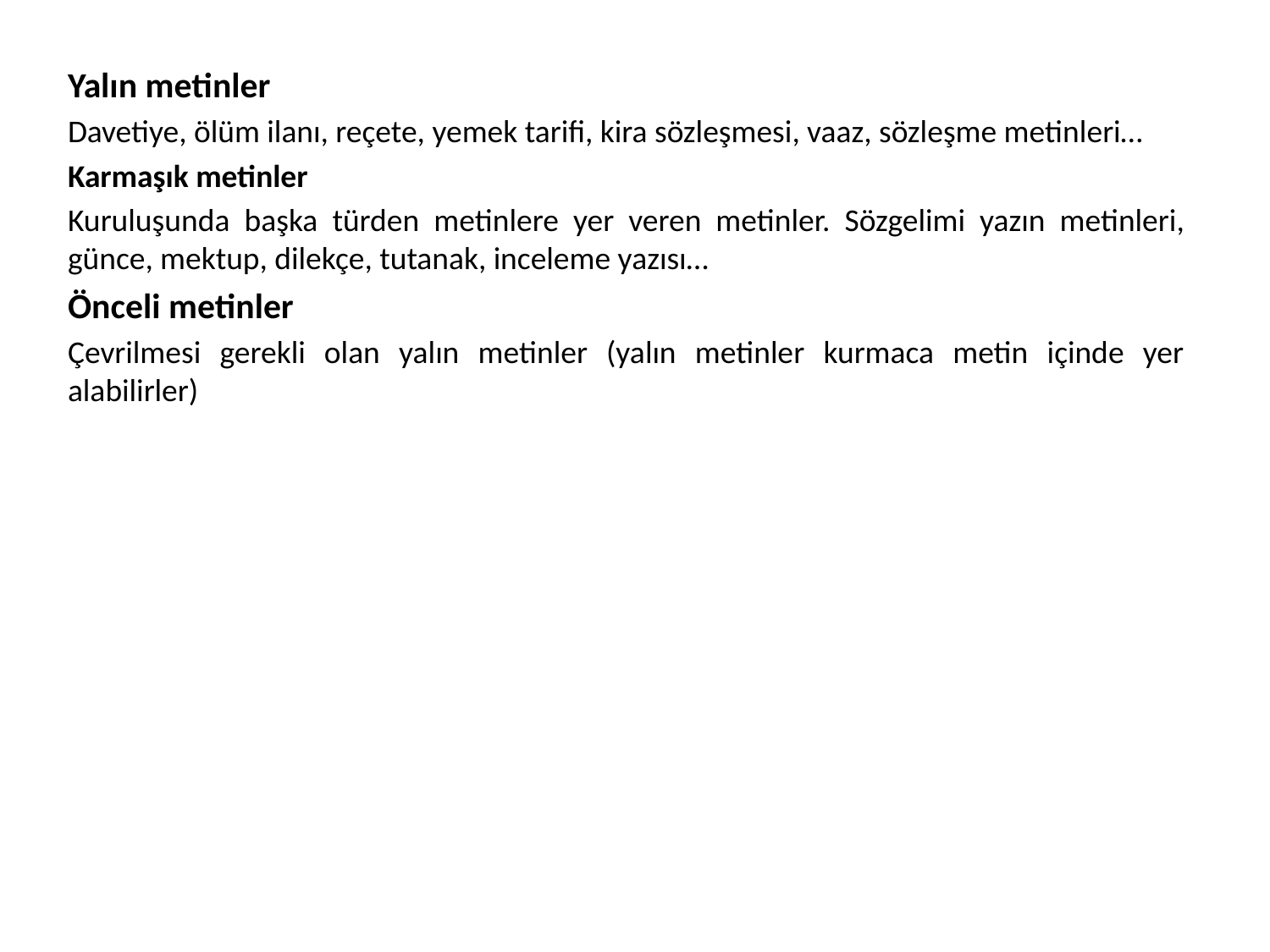

Yalın metinler
Davetiye, ölüm ilanı, reçete, yemek tarifi, kira sözleşmesi, vaaz, sözleşme metinleri…
Karmaşık metinler
Kuruluşunda başka türden metinlere yer veren metinler. Sözgelimi yazın metinleri, günce, mektup, dilekçe, tutanak, inceleme yazısı…
Önceli metinler
Çevrilmesi gerekli olan yalın metinler (yalın metinler kurmaca metin içinde yer alabilirler)